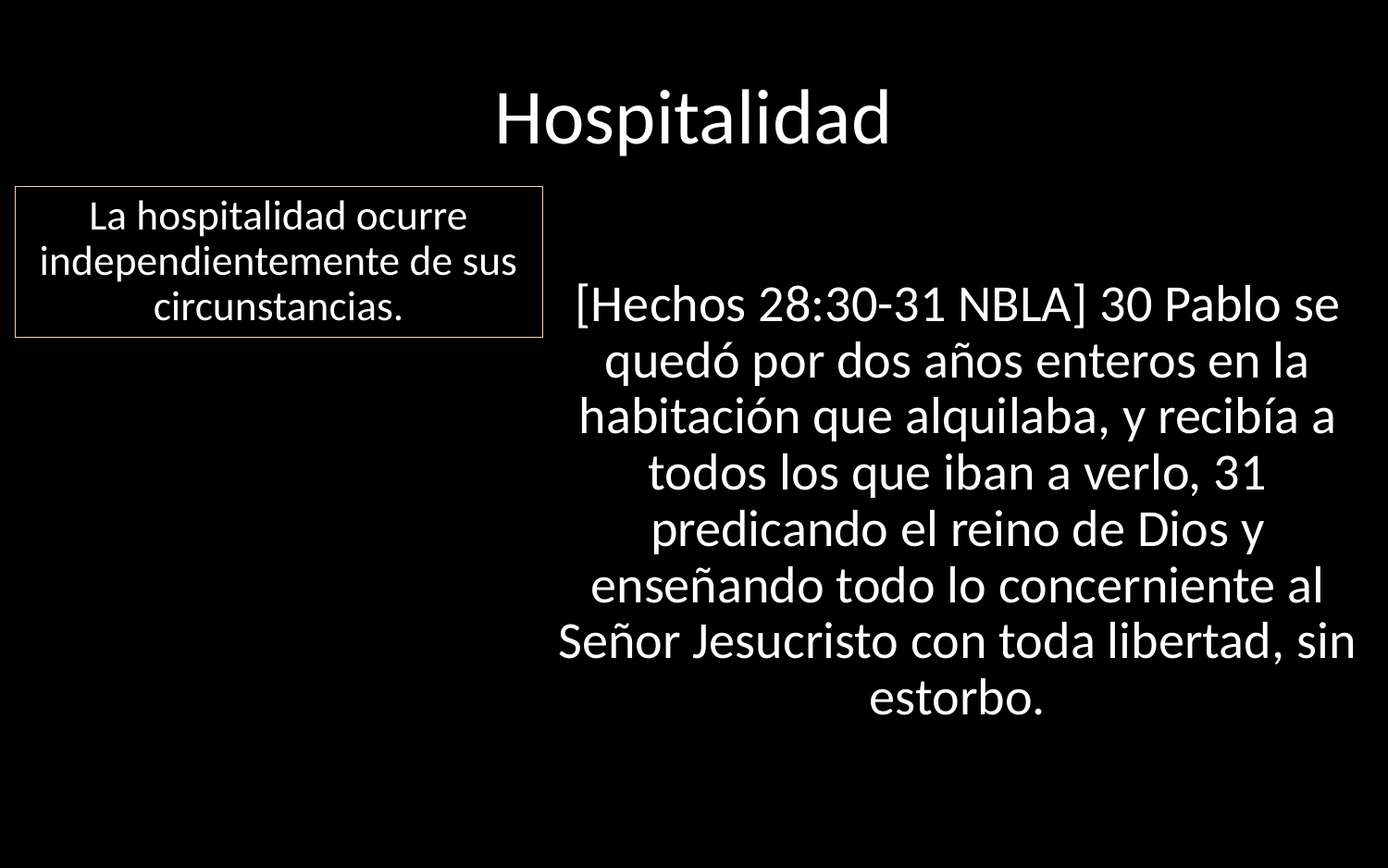

# Hospitalidad
La hospitalidad ocurre independientemente de sus circunstancias.
[Hechos 28:30-31 NBLA] 30 Pablo se quedó por dos años enteros en la habitación que alquilaba, y recibía a todos los que iban a verlo, 31 predicando el reino de Dios y enseñando todo lo concerniente al Señor Jesucristo con toda libertad, sin estorbo.